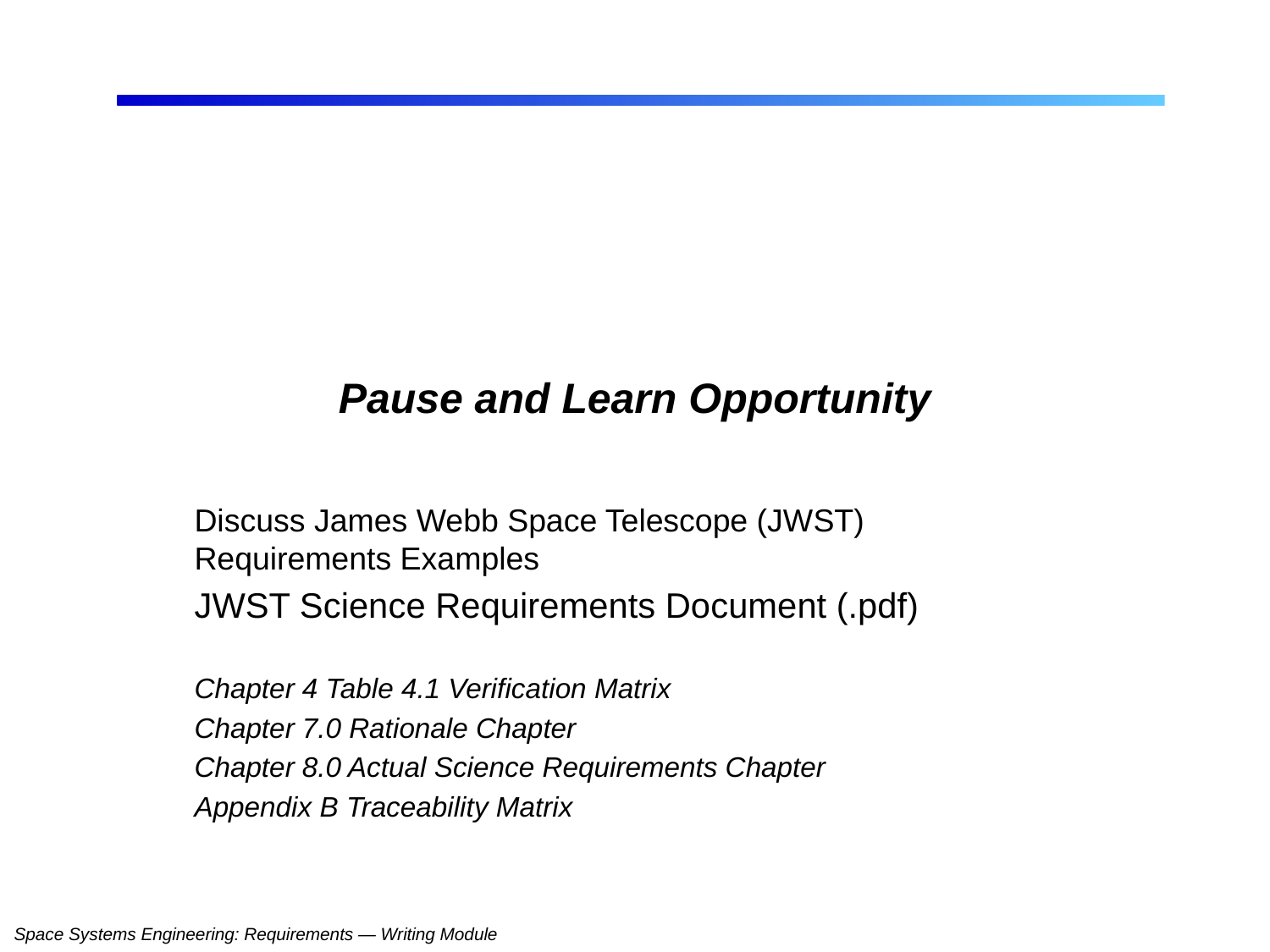

# Pause and Learn Opportunity
Discuss James Webb Space Telescope (JWST) Requirements Examples
JWST Science Requirements Document (.pdf)

Chapter 4 Table 4.1 Verification Matrix
Chapter 7.0 Rationale Chapter
Chapter 8.0 Actual Science Requirements Chapter
Appendix B Traceability Matrix